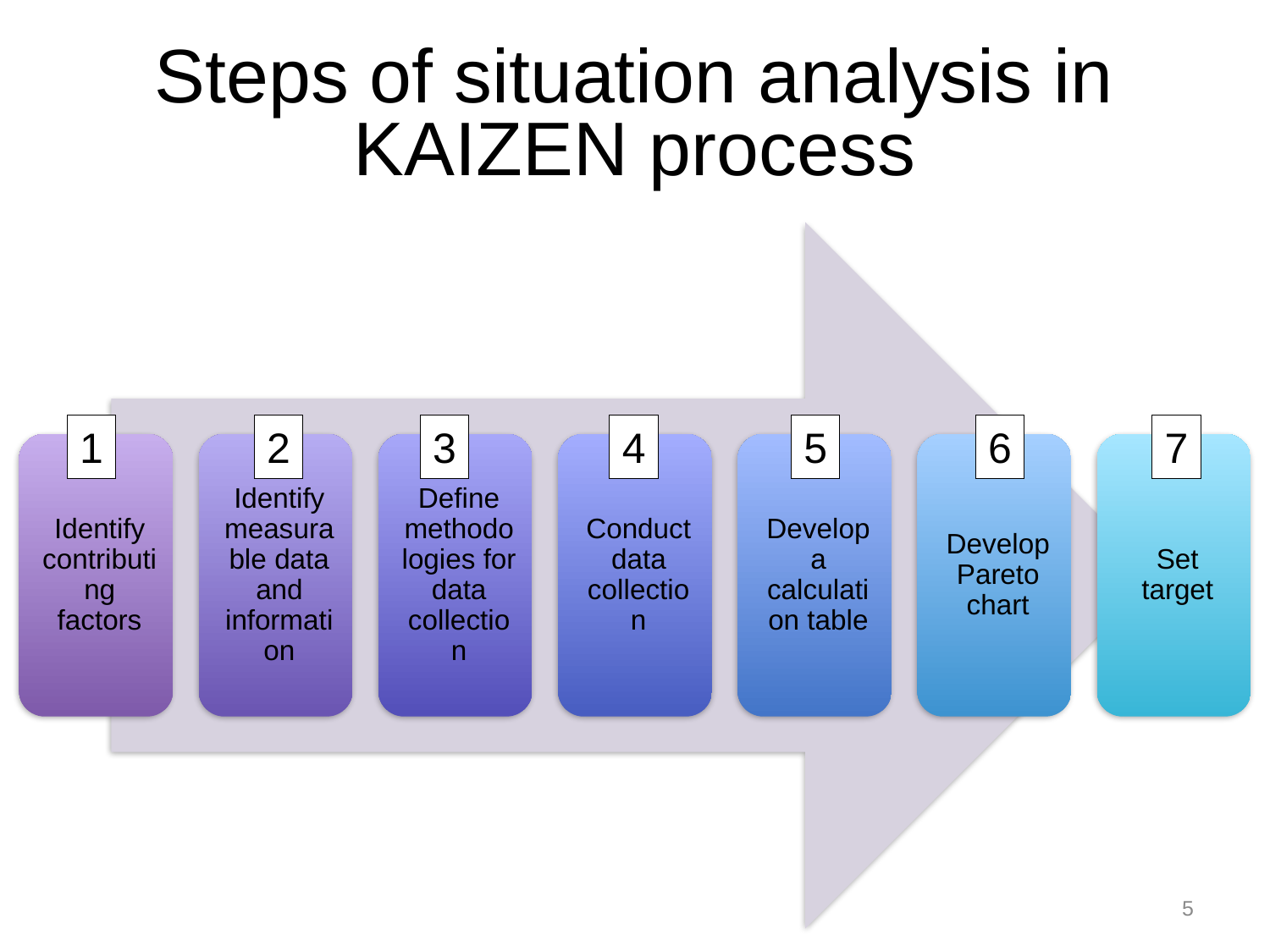

# Steps of situation analysis in KAIZEN process
Identify contributing factors
Identify measurable data and information
Define methodologies for data collection
Conduct data collection
Develop a calculation table
Develop Pareto chart
Set target
1
2
3
4
5
6
7
5